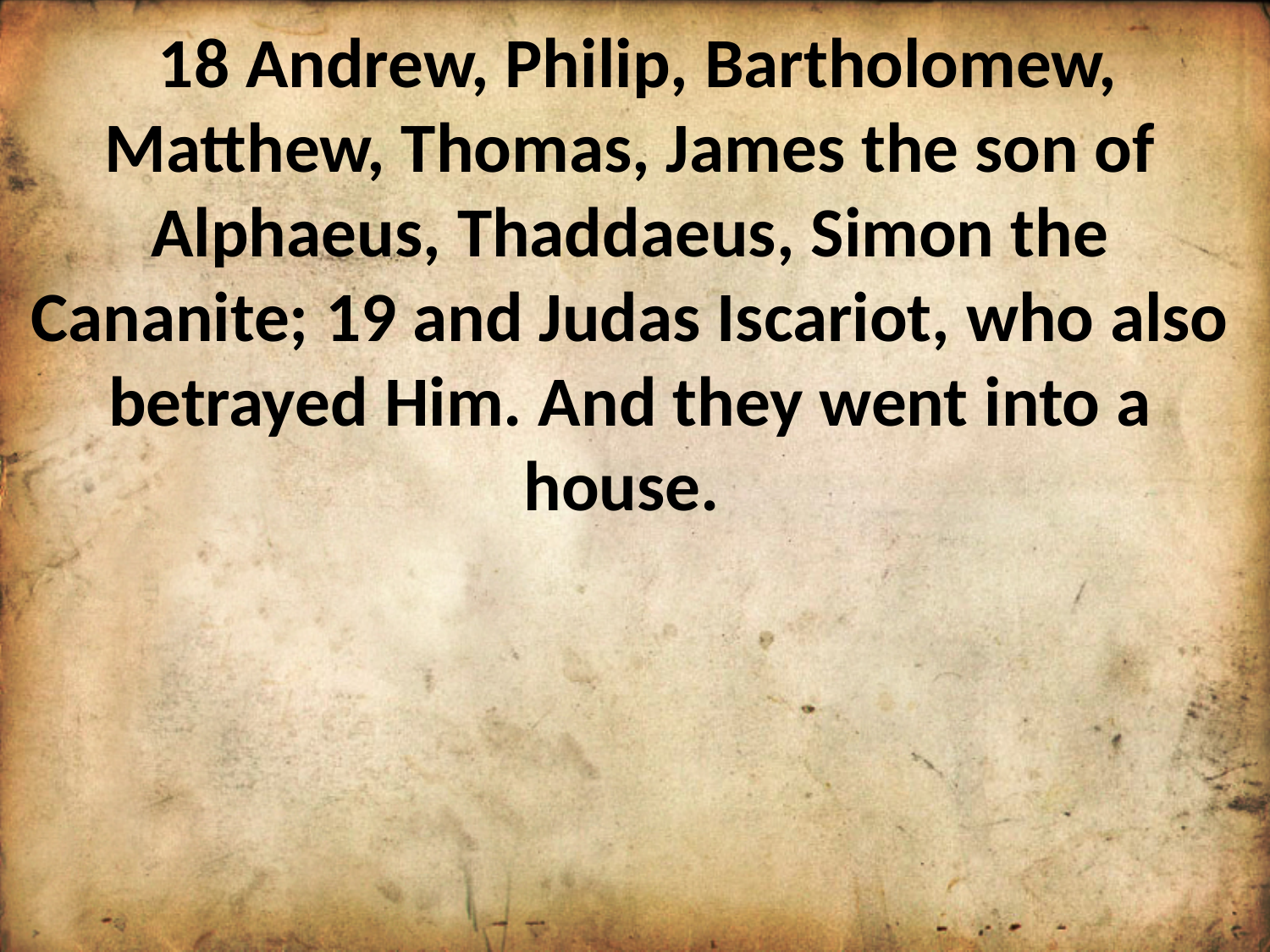

18 Andrew, Philip, Bartholomew, Matthew, Thomas, James the son of Alphaeus, Thaddaeus, Simon the Cananite; 19 and Judas Iscariot, who also betrayed Him. And they went into a house.